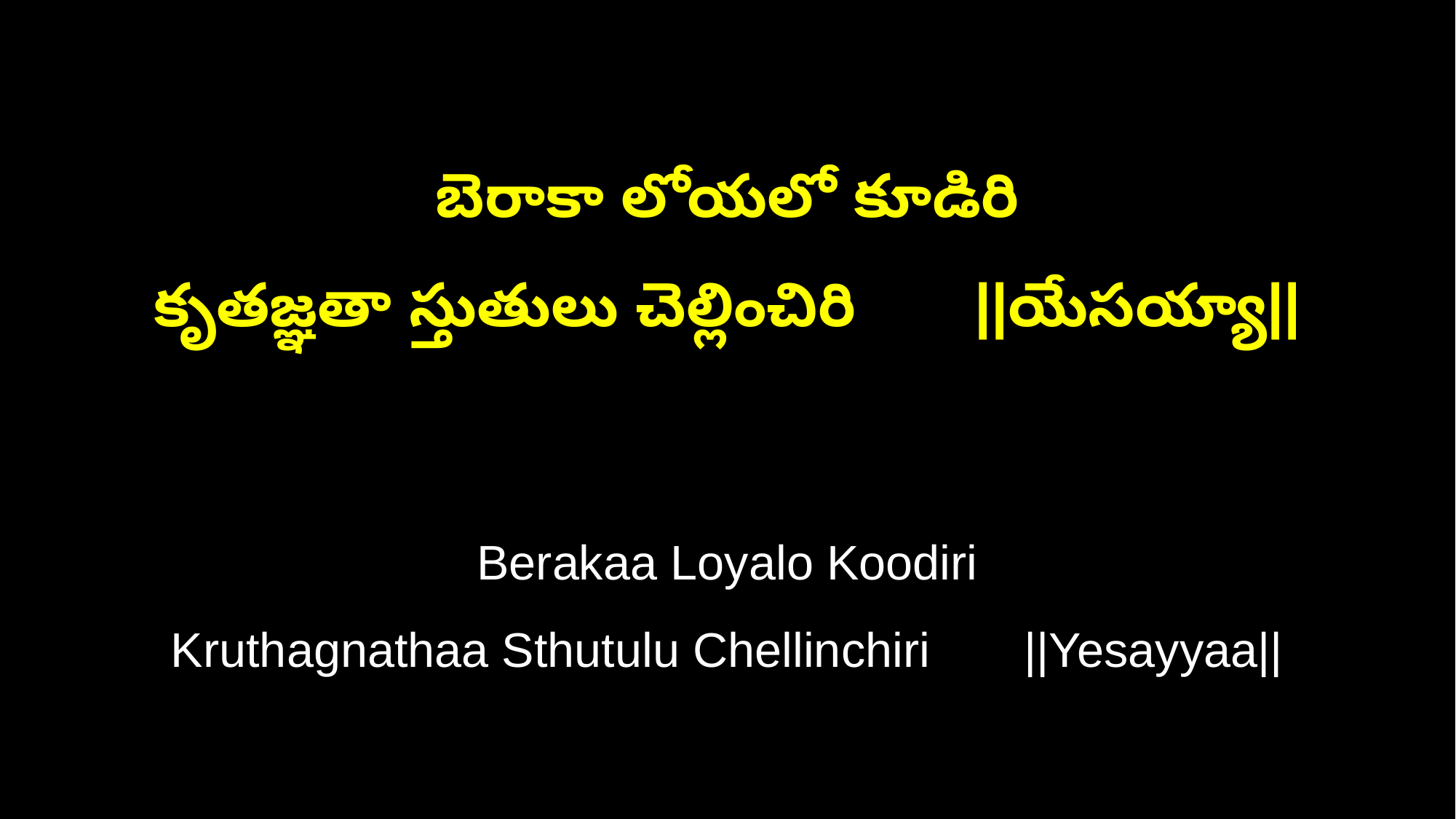

బెరాకా లోయలో కూడిరి
కృతజ్ఞతా స్తుతులు చెల్లించిరి       ||యేసయ్యా||
Berakaa Loyalo Koodiri
Kruthagnathaa Sthutulu Chellinchiri       ||Yesayyaa||